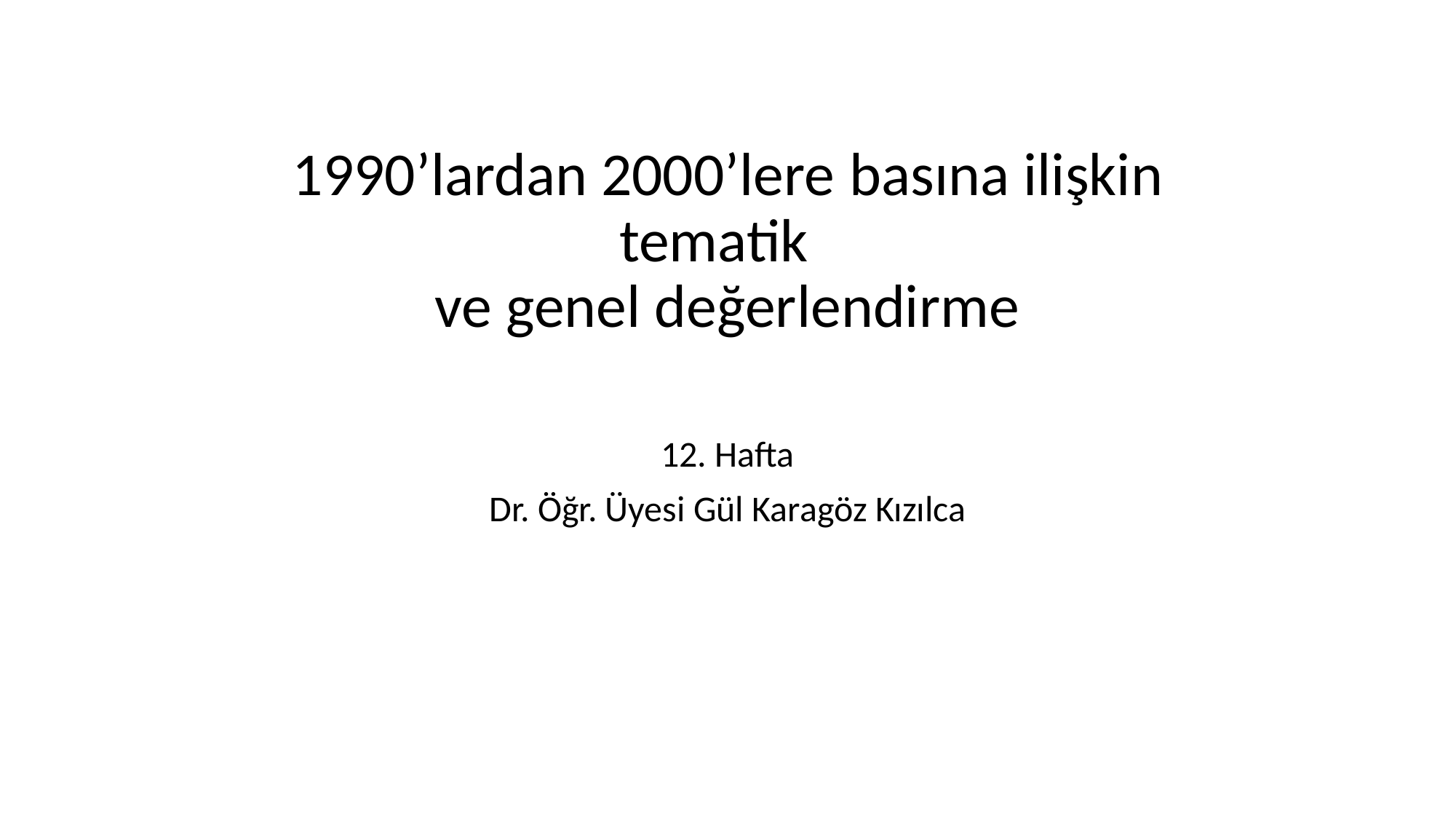

# 1990’lardan 2000’lere basına ilişkin tematik ve genel değerlendirme
12. Hafta
Dr. Öğr. Üyesi Gül Karagöz Kızılca